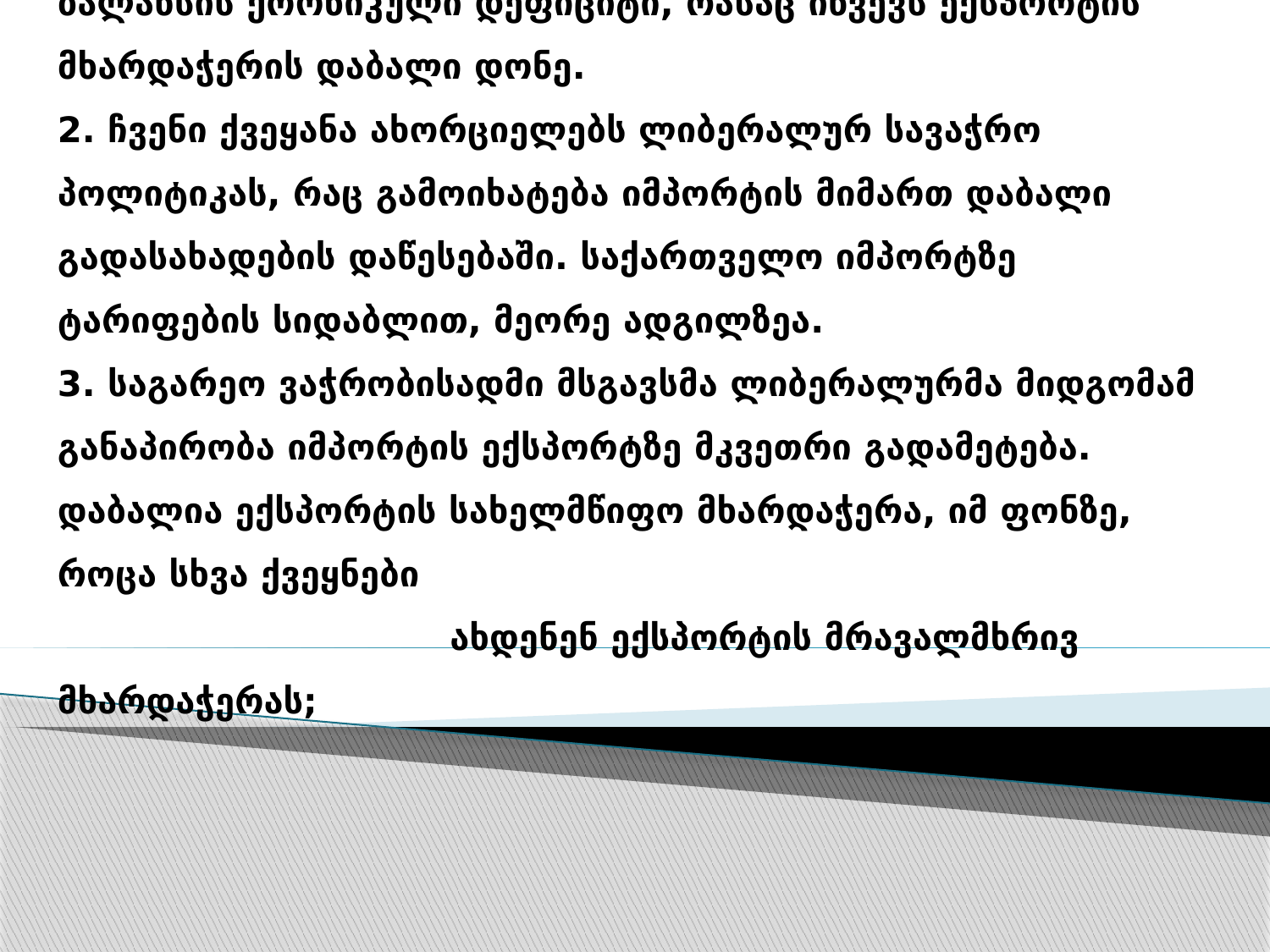

# 1. ჩვენი ქვეყნის საგარეო ვაჭრობაში არსებული დისბალანსის აღმოფხვრას სწორი მენეჯმენტი ჭირდება. საქართველოს ბიზნეს-გარე მოს სტაბილიზაციის შემაფერხებელია სავაჭრო ბალანსის ქრონიკული დეფიციტი, რასაც იწვევს ექსპორტის მხარდაჭერის დაბალი დონე. 2. ჩვენი ქვეყანა ახორციელებს ლიბერალურ სავაჭრო პოლიტიკას, რაც გამოიხატება იმპორტის მიმართ დაბალი გადასახადების დაწესებაში. საქართველო იმპორტზე ტარიფების სიდაბლით, მეორე ადგილზეა. 3. საგარეო ვაჭრობისადმი მსგავსმა ლიბერალურმა მიდგომამ განაპირობა იმპორტის ექსპორტზე მკვეთრი გადამეტება. დაბალია ექსპორტის სახელმწიფო მხარდაჭერა, იმ ფონზე, როცა სხვა ქვეყნები ახდენენ ექსპორტის მრავალმხრივ მხარდაჭერას;